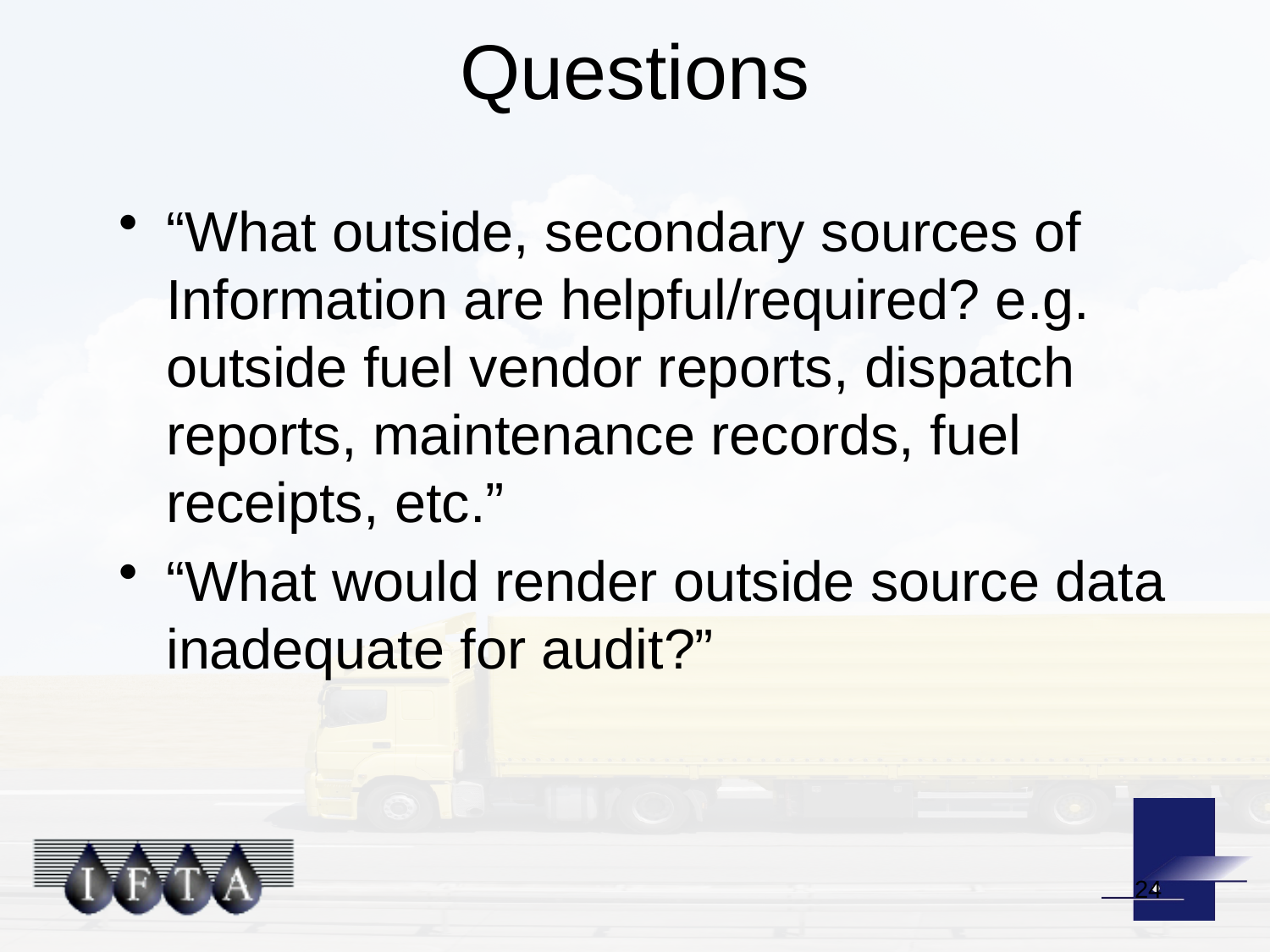

# Questions
“What outside, secondary sources of Information are helpful/required? e.g. outside fuel vendor reports, dispatch reports, maintenance records, fuel receipts, etc.”
“What would render outside source data inadequate for audit?”
24